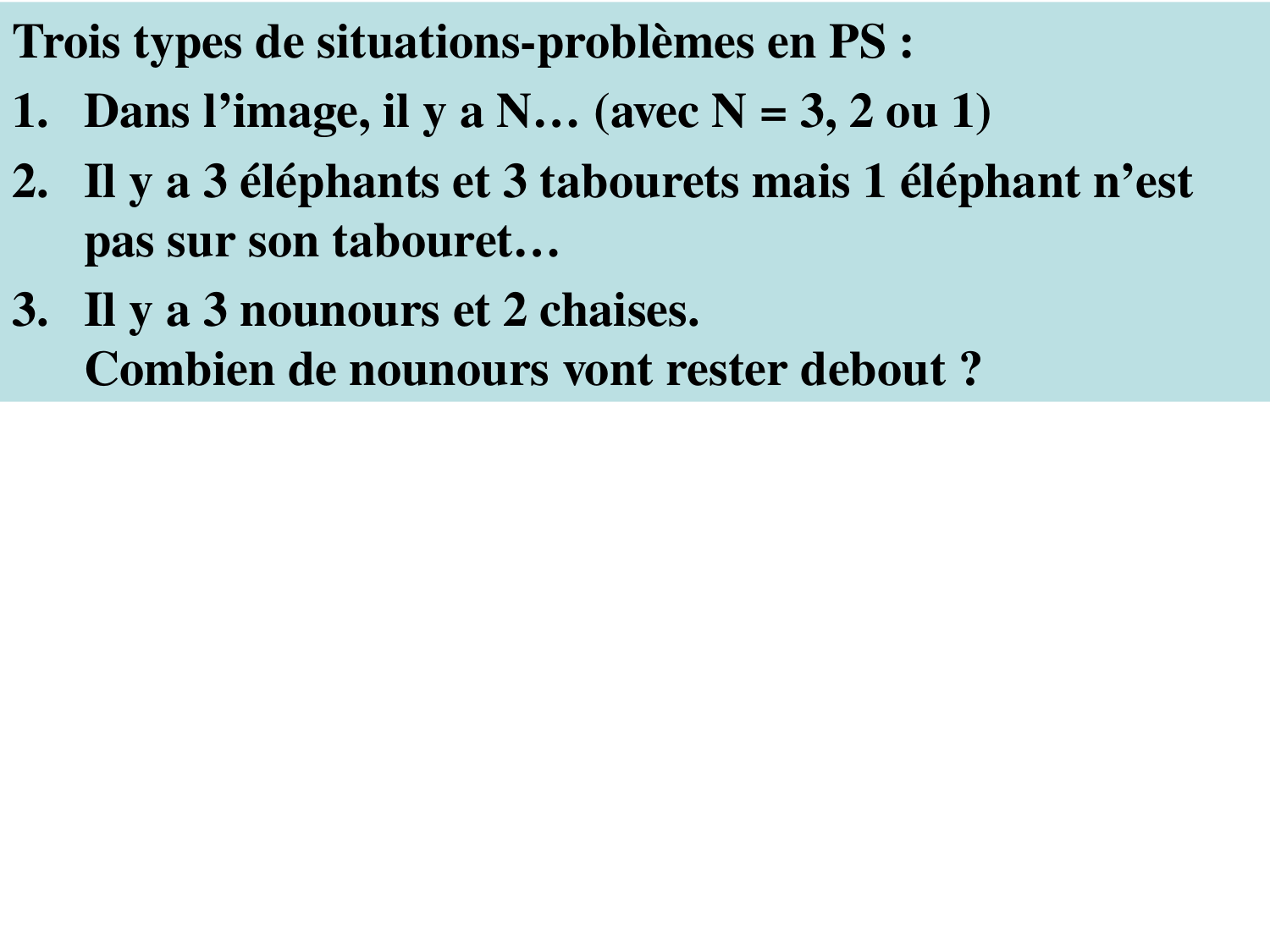

Trois types de situations-problèmes en PS :
Dans l’image, il y a N… (avec N = 3, 2 ou 1)
Il y a 3 éléphants et 3 tabourets mais 1 éléphant n’est pas sur son tabouret…
Il y a 3 nounours et 2 chaises.                               Combien de nounours vont rester debout ?